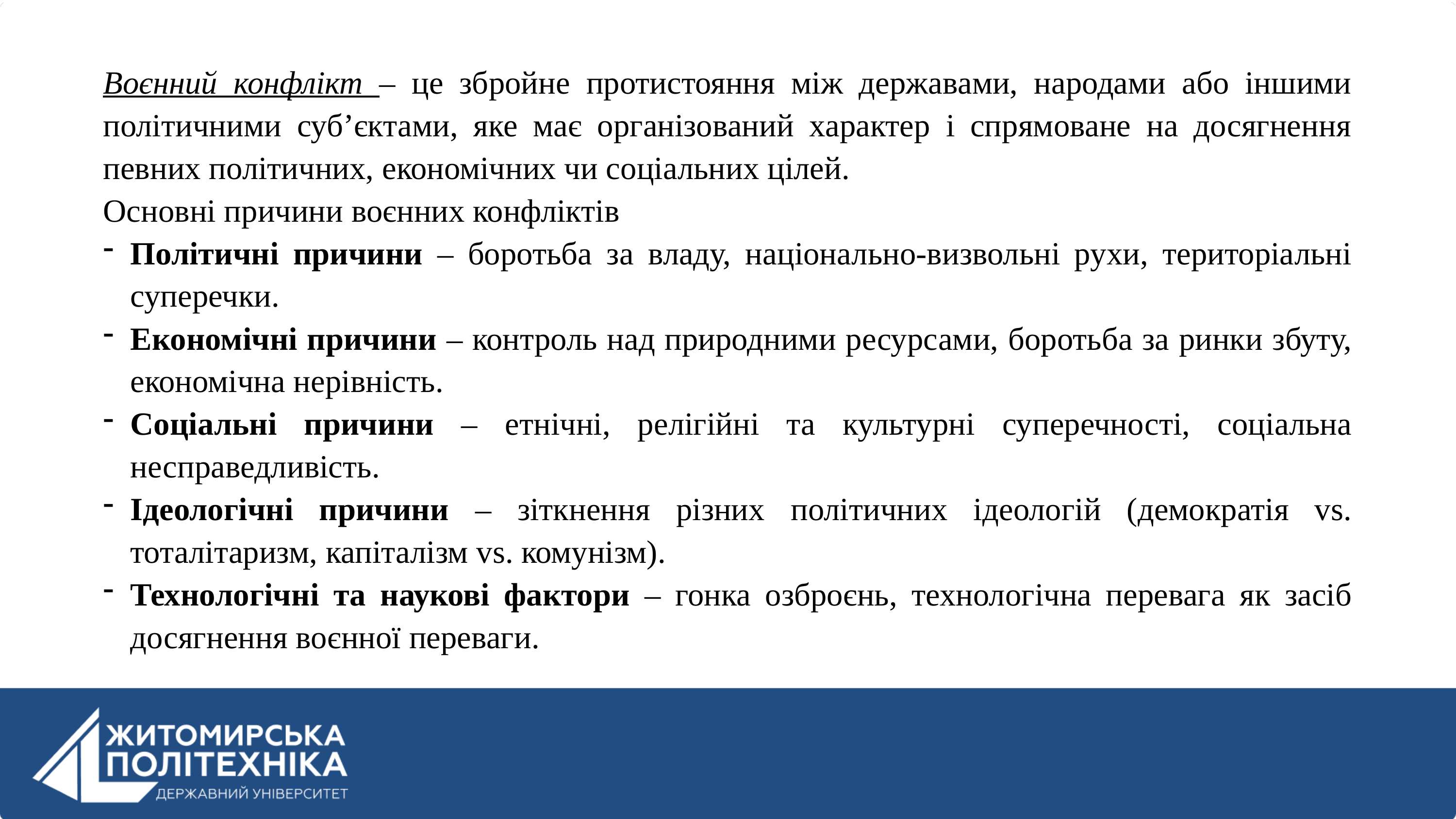

Воєнний конфлікт – це збройне протистояння між державами, народами або іншими політичними суб’єктами, яке має організований характер і спрямоване на досягнення певних політичних, економічних чи соціальних цілей.
Основні причини воєнних конфліктів
Політичні причини – боротьба за владу, національно-визвольні рухи, територіальні суперечки.
Економічні причини – контроль над природними ресурсами, боротьба за ринки збуту, економічна нерівність.
Соціальні причини – етнічні, релігійні та культурні суперечності, соціальна несправедливість.
Ідеологічні причини – зіткнення різних політичних ідеологій (демократія vs. тоталітаризм, капіталізм vs. комунізм).
Технологічні та наукові фактори – гонка озброєнь, технологічна перевага як засіб досягнення воєнної переваги.